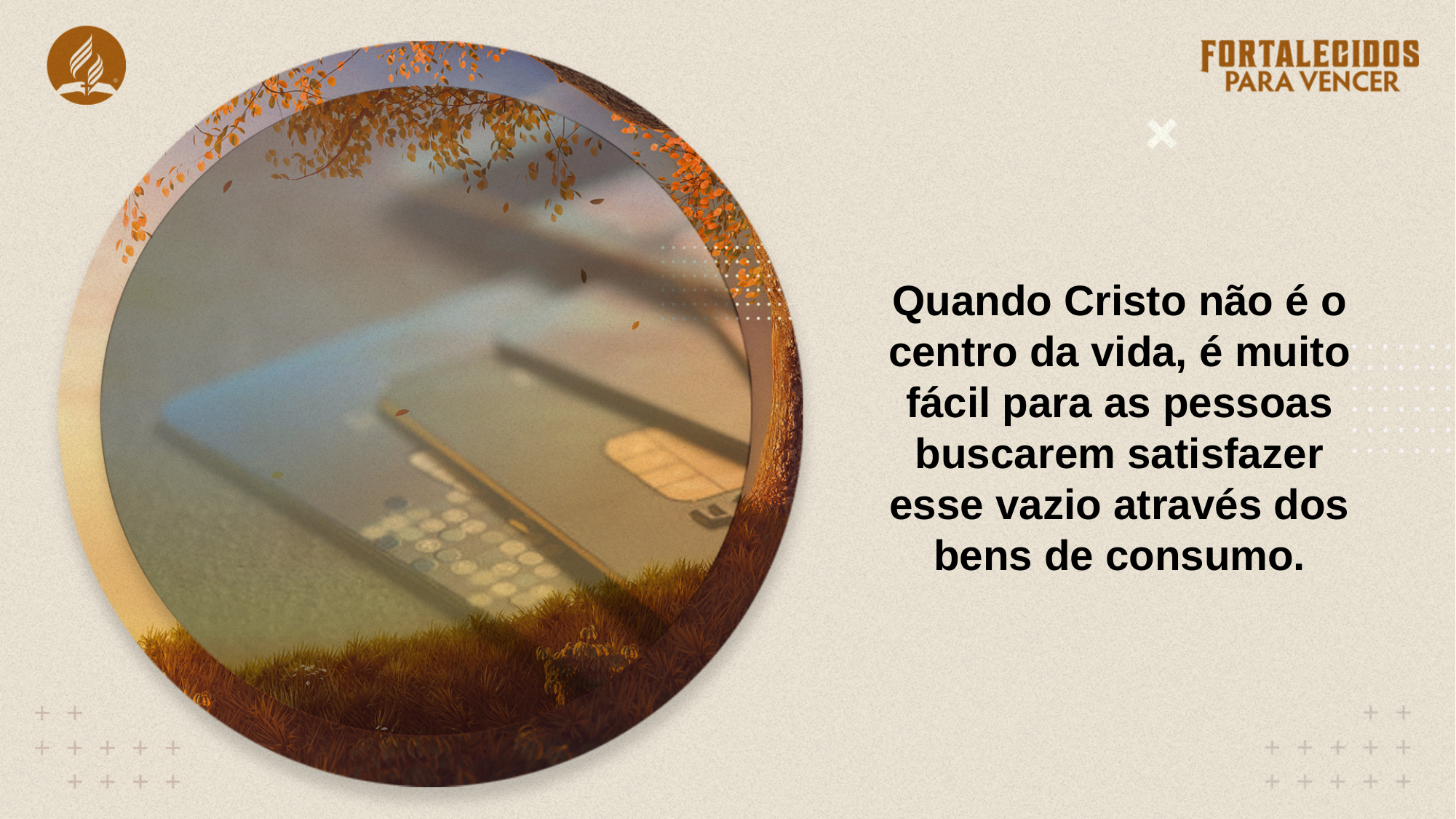

Quando Cristo não é o centro da vida, é muito fácil para as pessoas buscarem satisfazer esse vazio através dos bens de consumo.